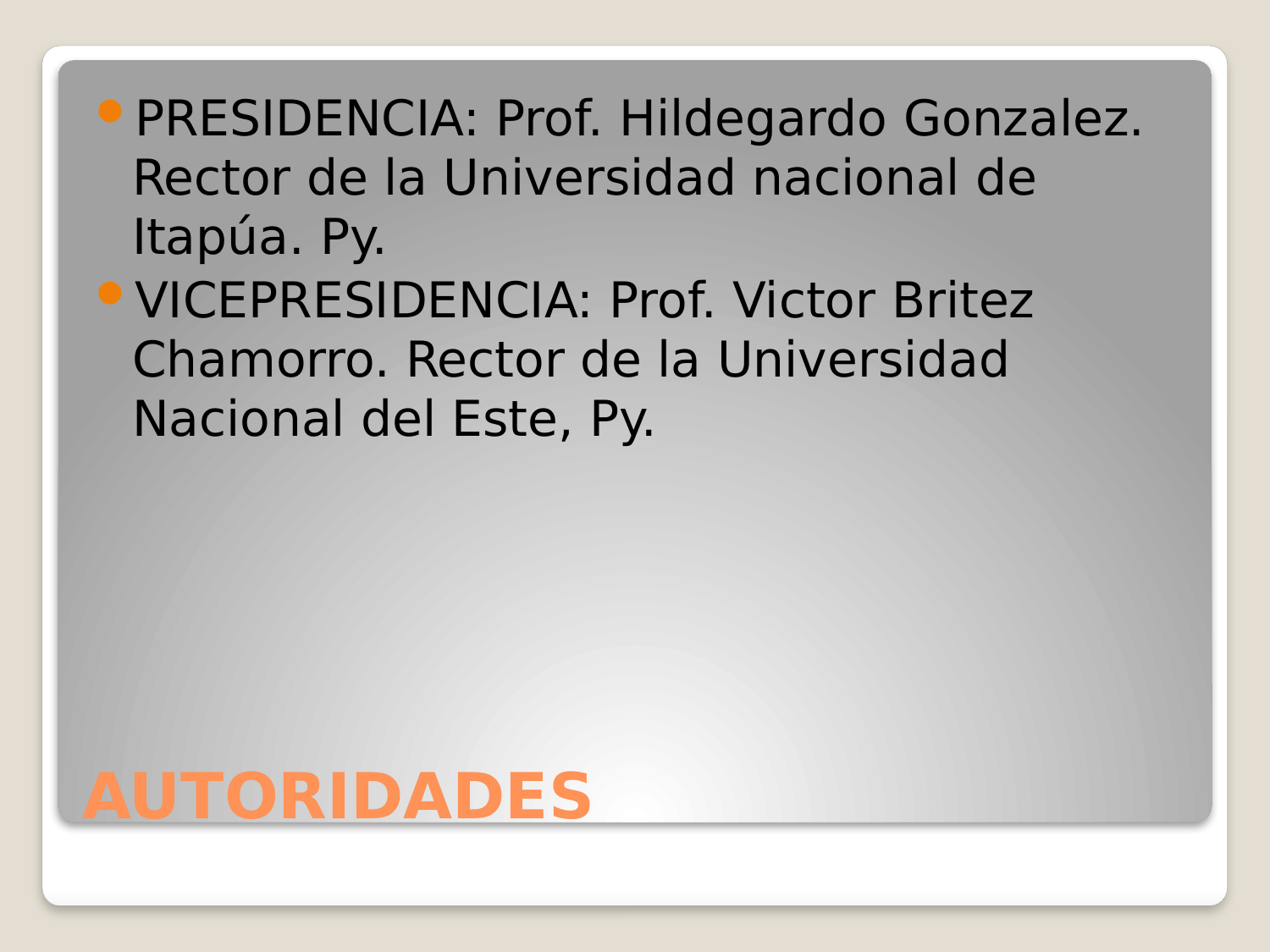

PRESIDENCIA: Prof. Hildegardo Gonzalez. Rector de la Universidad nacional de Itapúa. Py.
VICEPRESIDENCIA: Prof. Victor Britez Chamorro. Rector de la Universidad Nacional del Este, Py.
# AUTORIDADES